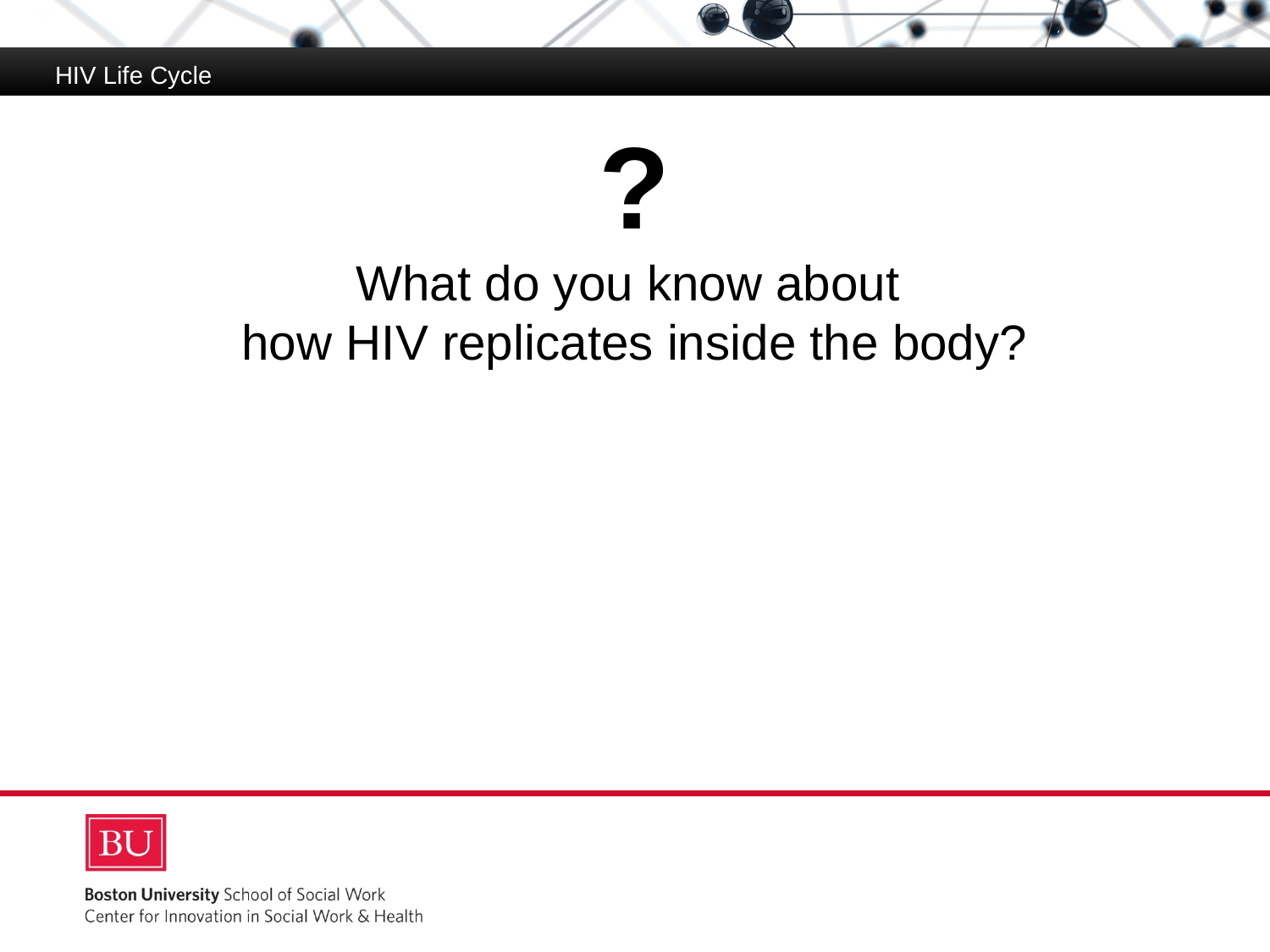

HIV Life Cycle
# ? What do you know about how HIV replicates inside the body?